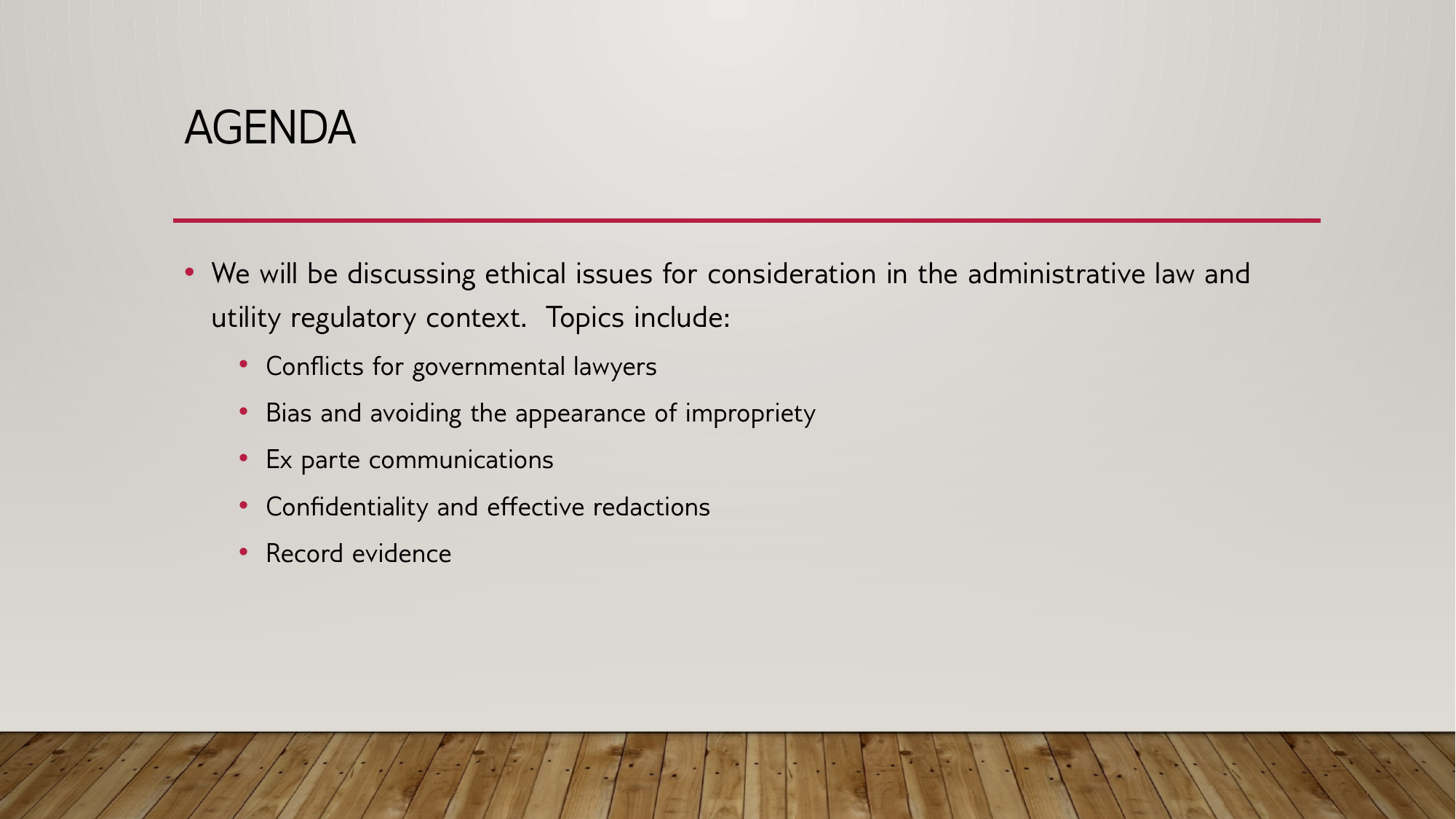

# agenda
We will be discussing ethical issues for consideration in the administrative law and utility regulatory context.  Topics include:
Conflicts for governmental lawyers
Bias and avoiding the appearance of impropriety
Ex parte communications
Confidentiality and effective redactions
Record evidence